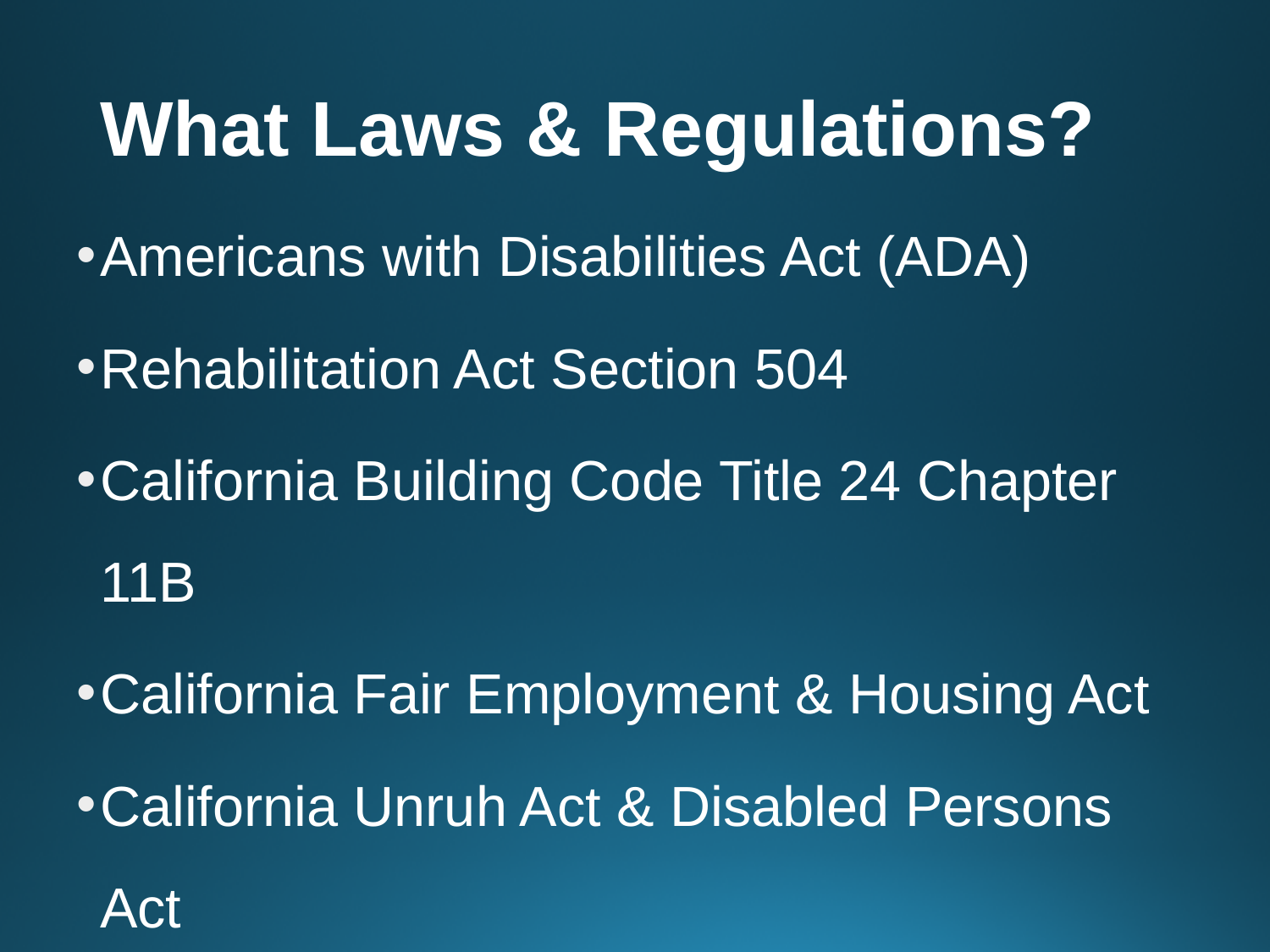

# What Laws & Regulations?
Americans with Disabilities Act (ADA)
Rehabilitation Act Section 504
California Building Code Title 24 Chapter 11B
California Fair Employment & Housing Act
California Unruh Act & Disabled Persons Act
Brown Act (CA Gov’t. Code 54950 et. seq.